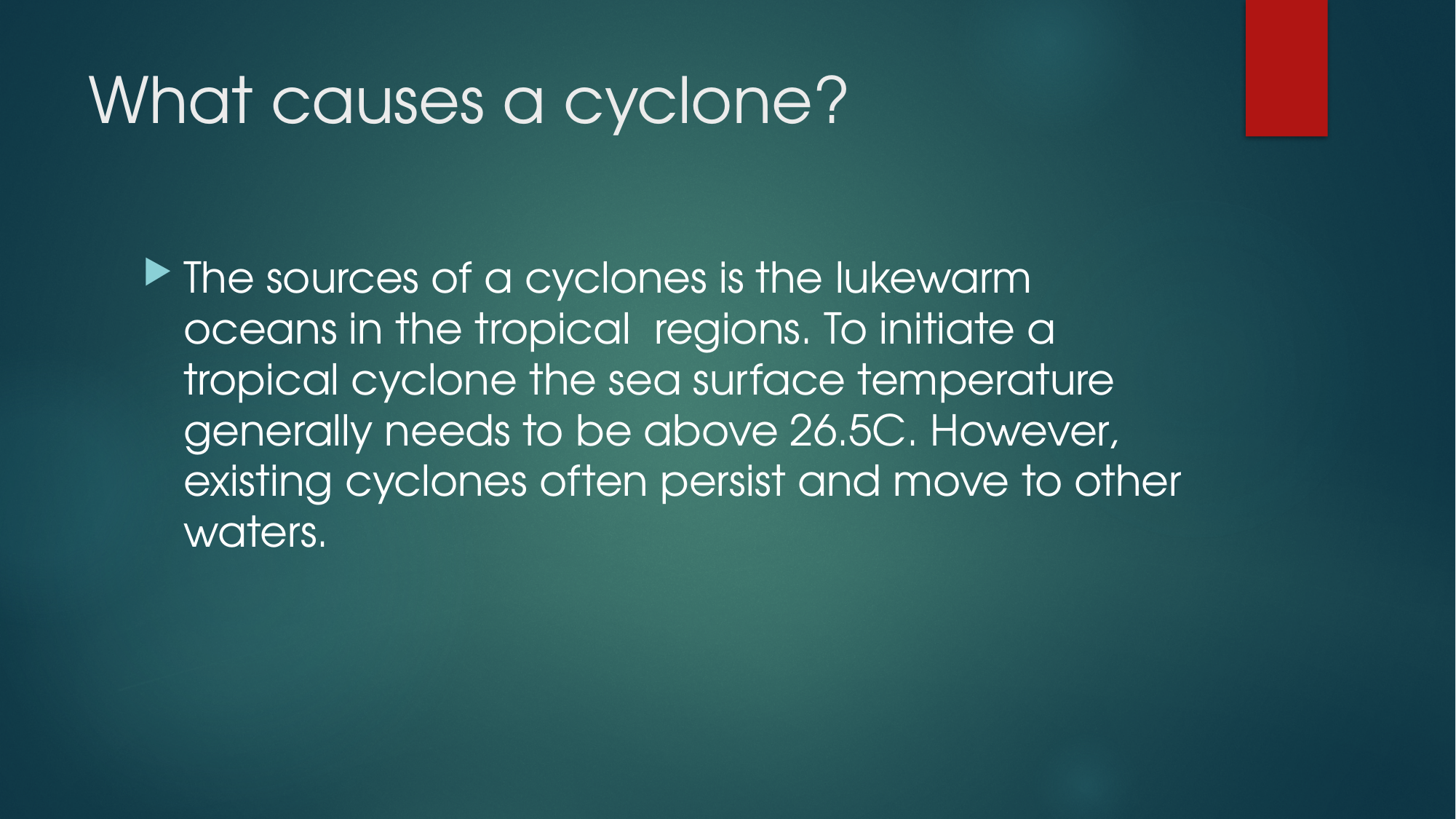

# What causes a cyclone?
The sources of a cyclones is the lukewarm oceans in the tropical  regions. To initiate a tropical cyclone the sea surface temperature	generally needs to be above 26.5C. However, existing cyclones often persist and move to other waters.